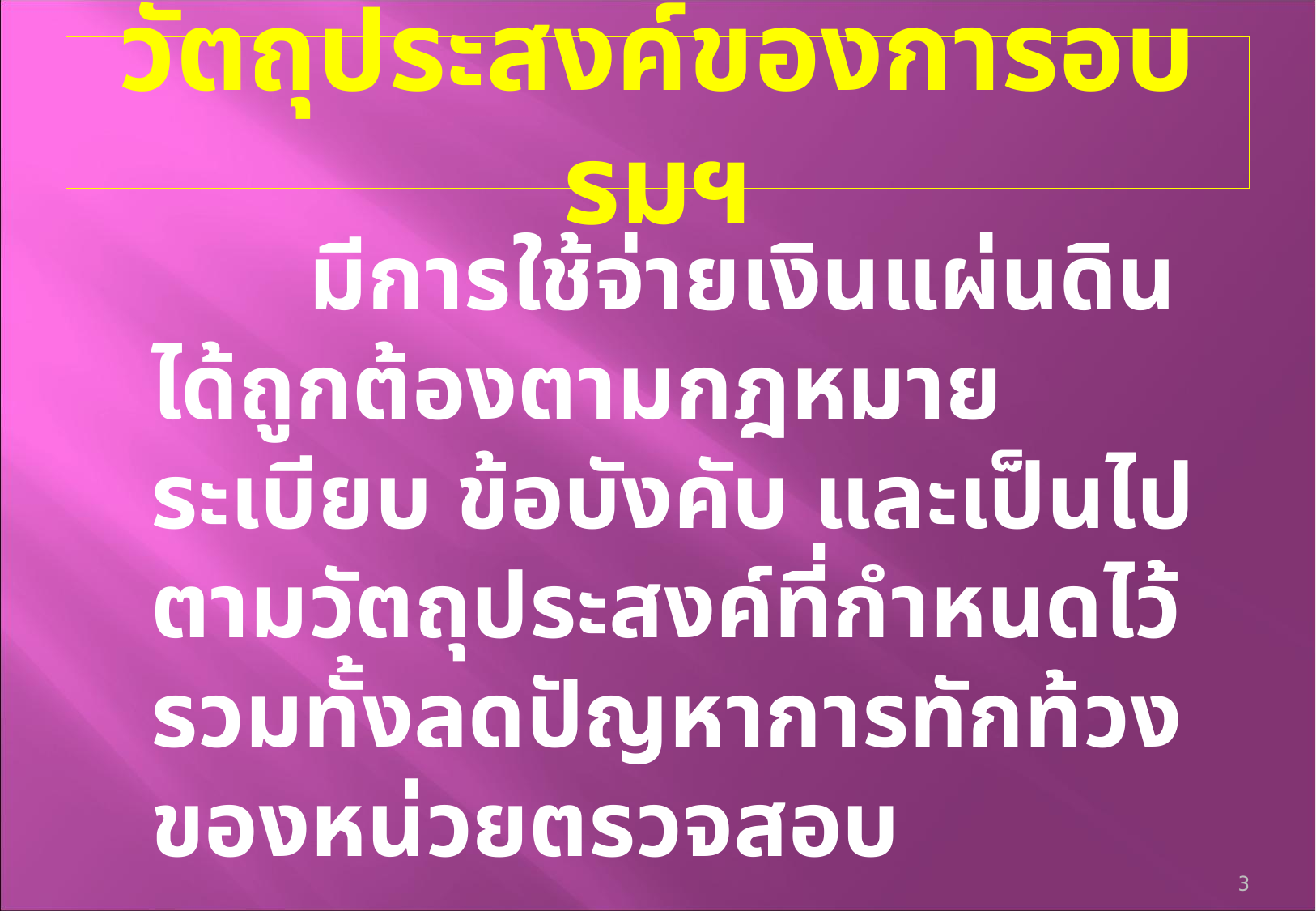

# วัตถุประสงค์ของการอบรมฯ
         มีการใช้จ่ายเงินแผ่นดินได้ถูกต้องตามกฎหมาย ระเบียบ ข้อบังคับ และเป็นไปตามวัตถุประสงค์ที่กำหนดไว้  รวมทั้งลดปัญหาการทักท้วงของหน่วยตรวจสอบ
3